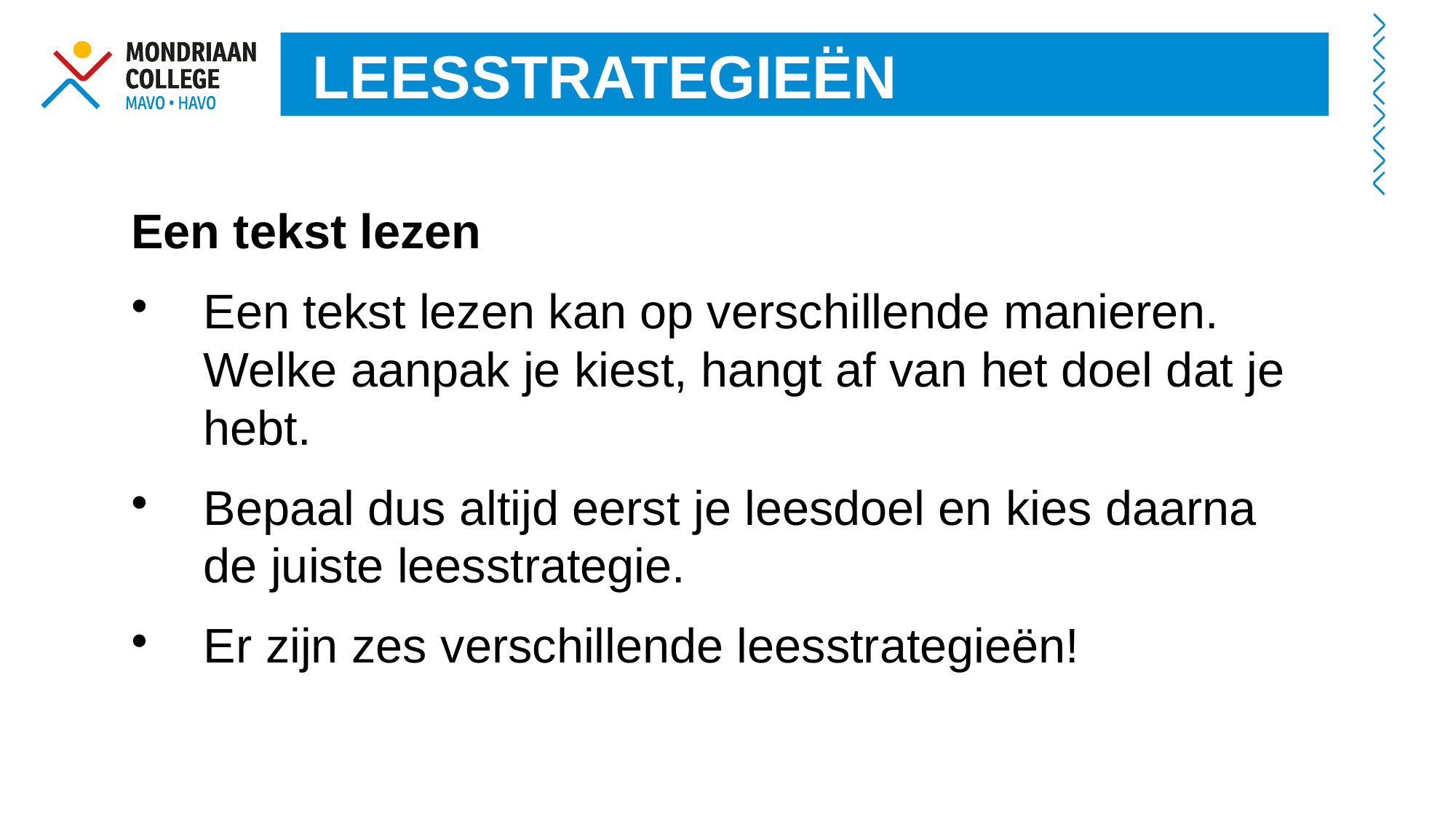

LEESSTRATEGIEËN
Een tekst lezen

Een tekst lezen kan op verschillende manieren. Welke aanpak je kiest, hangt af van het doel dat je hebt.
Bepaal dus altijd eerst je leesdoel en kies daarna de juiste leesstrategie.
Er zijn zes verschillende leesstrategieën!